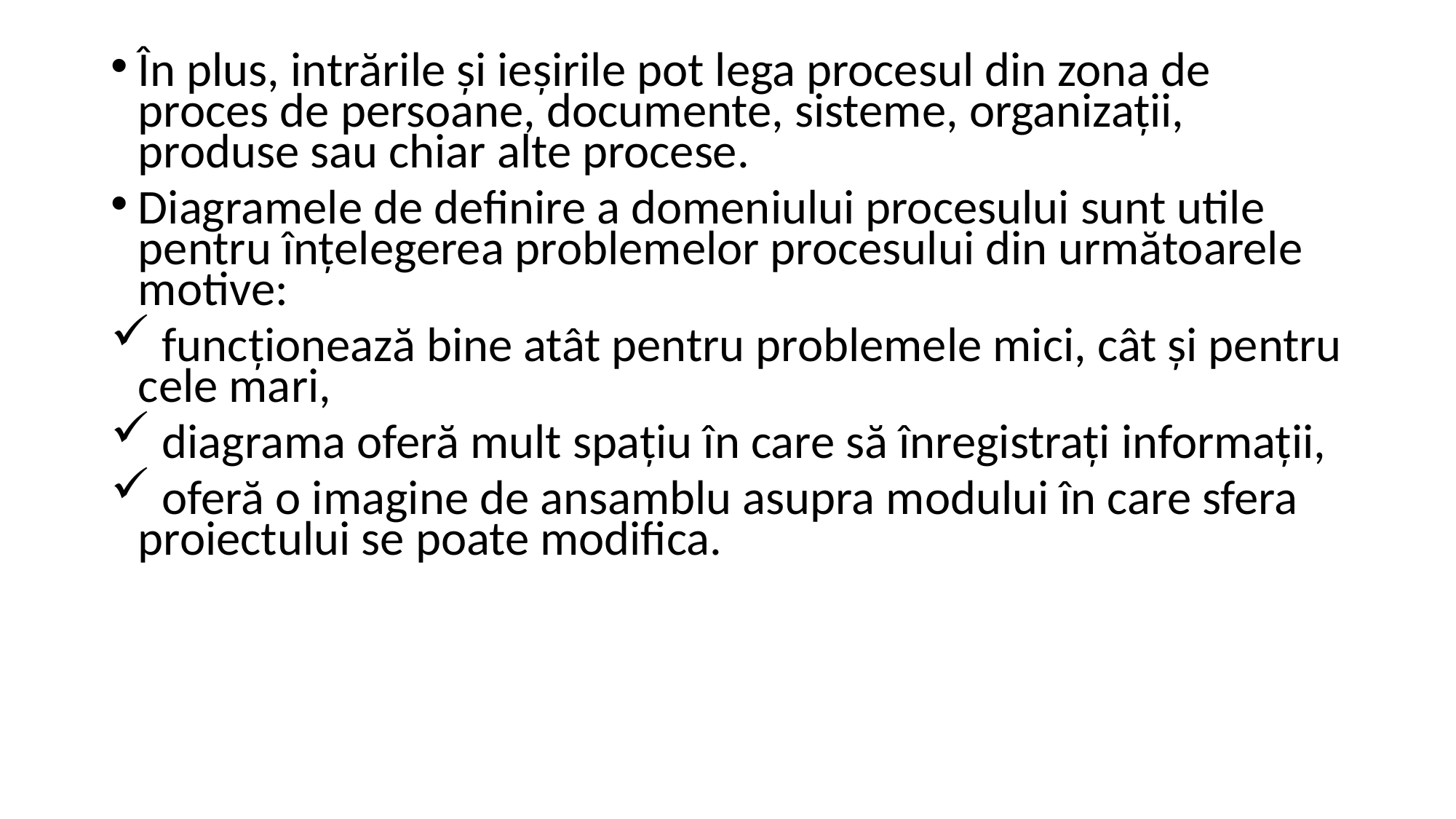

În plus, intrările și ieșirile pot lega procesul din zona de proces de persoane, documente, sisteme, organizații, produse sau chiar alte procese.
Diagramele de definire a domeniului procesului sunt utile pentru înțelegerea problemelor procesului din următoarele motive:
 funcționează bine atât pentru problemele mici, cât și pentru cele mari,
 diagrama oferă mult spațiu în care să înregistrați informații,
 oferă o imagine de ansamblu asupra modului în care sfera proiectului se poate modifica.